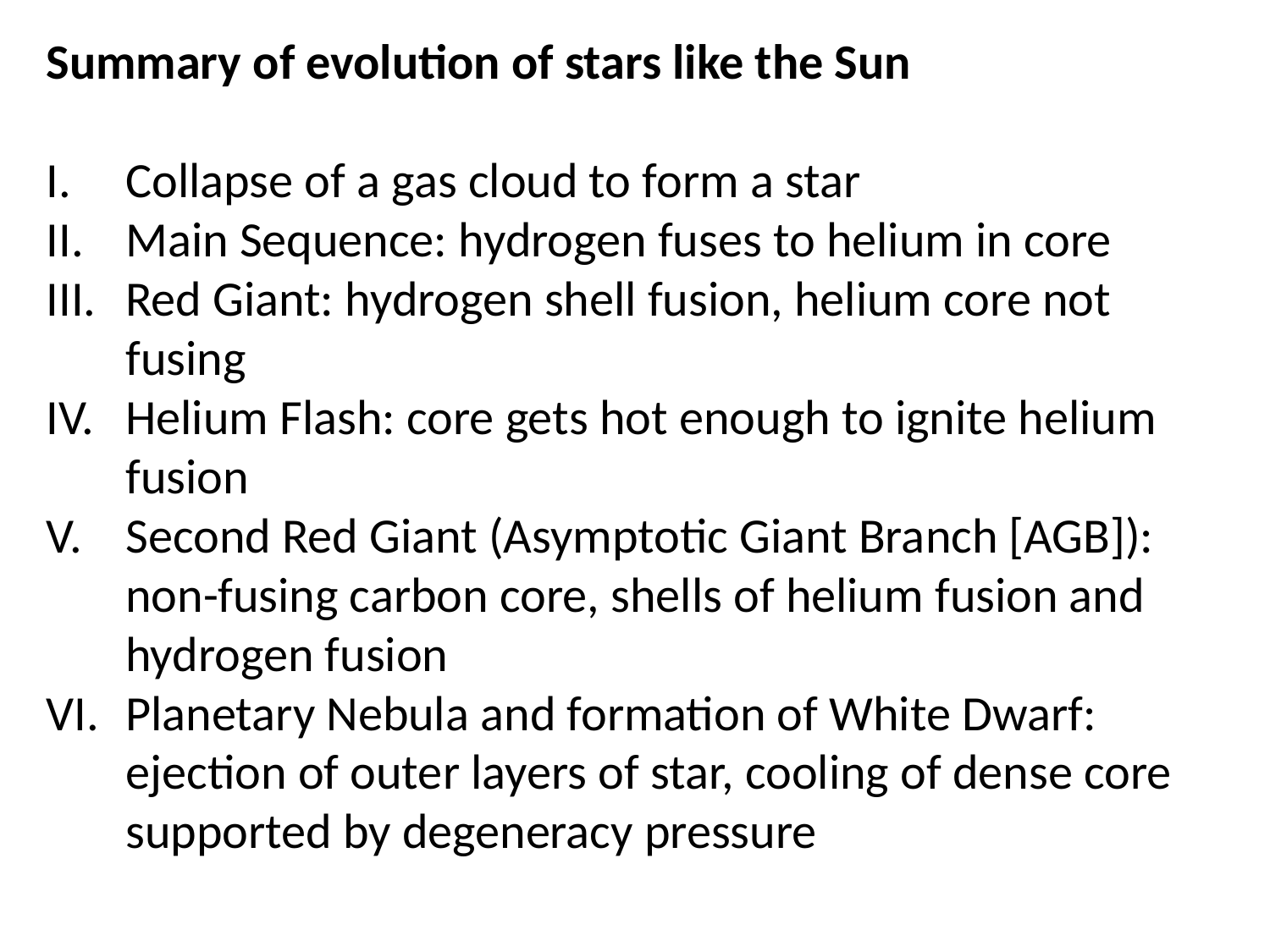

Summary of evolution of stars like the Sun

Collapse of a gas cloud to form a star
Main Sequence: hydrogen fuses to helium in core
Red Giant: hydrogen shell fusion, helium core not fusing
Helium Flash: core gets hot enough to ignite helium fusion
Second Red Giant (Asymptotic Giant Branch [AGB]): non-fusing carbon core, shells of helium fusion and hydrogen fusion
Planetary Nebula and formation of White Dwarf: ejection of outer layers of star, cooling of dense core supported by degeneracy pressure